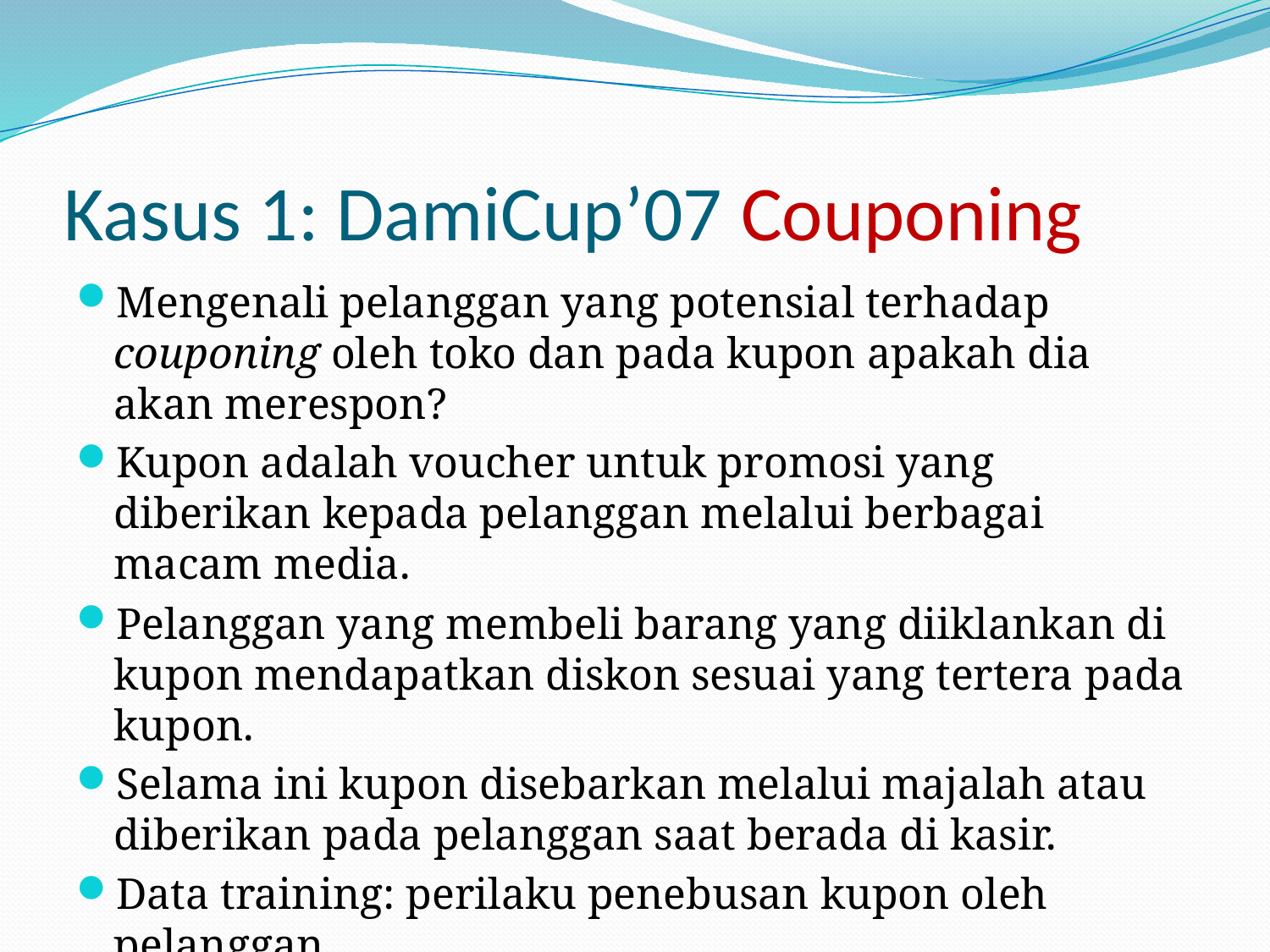

# Kasus 1: DamiCup’07 Couponing
Mengenali pelanggan yang potensial terhadap couponing oleh toko dan pada kupon apakah dia akan merespon?
Kupon adalah voucher untuk promosi yang diberikan kepada pelanggan melalui berbagai macam media.
Pelanggan yang membeli barang yang diiklankan di kupon mendapatkan diskon sesuai yang tertera pada kupon.
Selama ini kupon disebarkan melalui majalah atau diberikan pada pelanggan saat berada di kasir.
Data training: perilaku penebusan kupon oleh pelanggan.
Pelanggan dibagi menjadi tiga kelas: A, B, dan N.